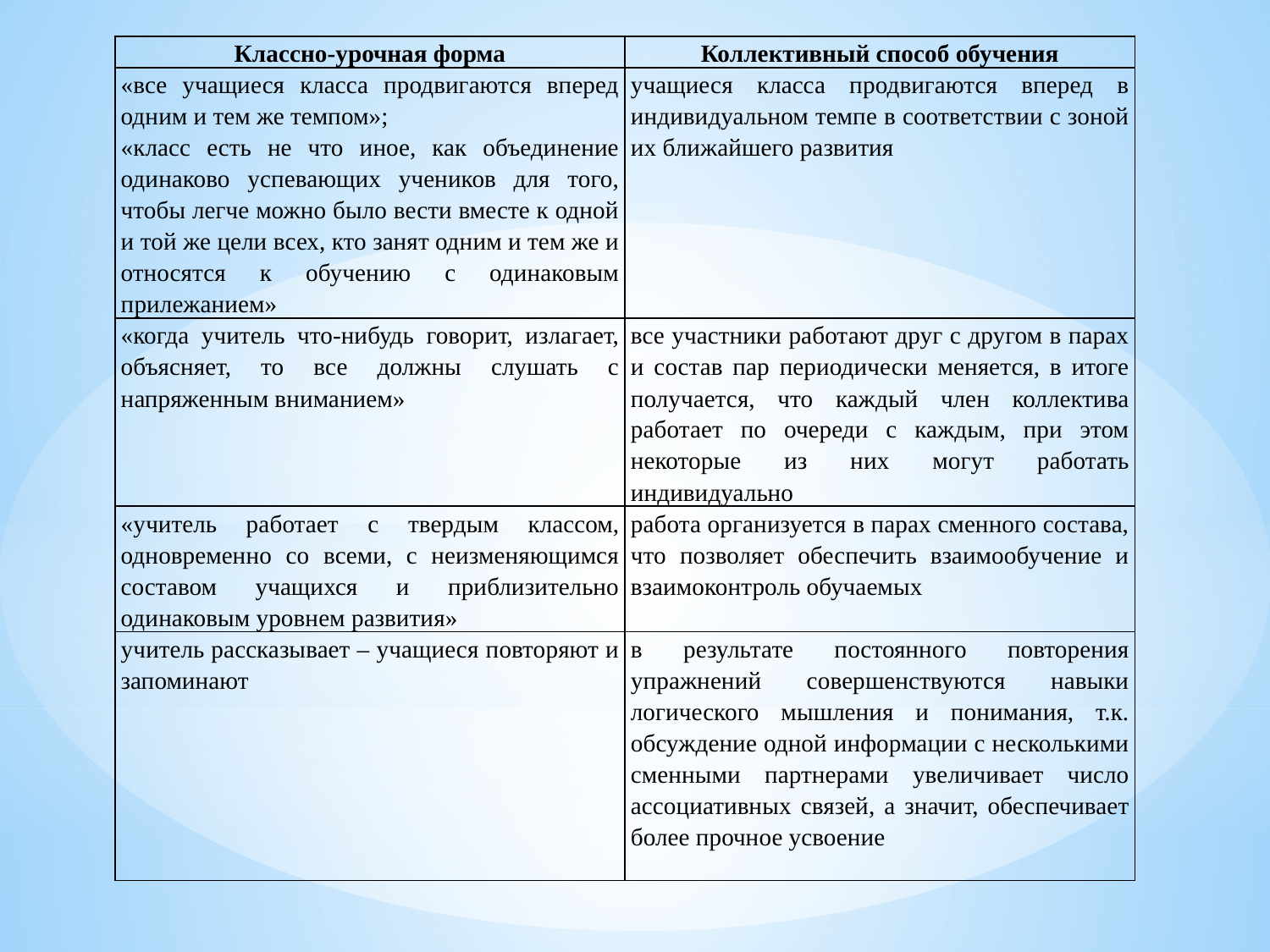

| Классно-урочная форма | Коллективный способ обучения |
| --- | --- |
| «все учащиеся класса продвигаются вперед одним и тем же темпом»; «класс есть не что иное, как объединение одинаково успевающих учеников для того, чтобы легче можно было вести вместе к одной и той же цели всех, кто занят одним и тем же и относятся к обучению с одинаковым прилежанием» | учащиеся класса продвигаются вперед в индивидуальном темпе в соответствии с зоной их ближайшего развития |
| «когда учитель что-нибудь говорит, излагает, объясняет, то все должны слушать с напряженным вниманием» | все участники работают друг с другом в парах и состав пар периодически меняется, в итоге получается, что каждый член коллектива работает по очереди с каждым, при этом некоторые из них могут работать индивидуально |
| «учитель работает с твердым классом, одновременно со всеми, с неизменяющимся составом учащихся и приблизительно одинаковым уровнем развития» | работа организуется в парах сменного состава, что позволяет обеспечить взаимообучение и взаимоконтроль обучаемых |
| учитель рассказывает – учащиеся повторяют и запоминают | в результате постоянного повторения упражнений совершенствуются навыки логического мышления и понимания, т.к. обсуждение одной информации с несколькими сменными партнерами увеличивает число ассоциативных связей, а значит, обеспечивает более прочное усвоение |